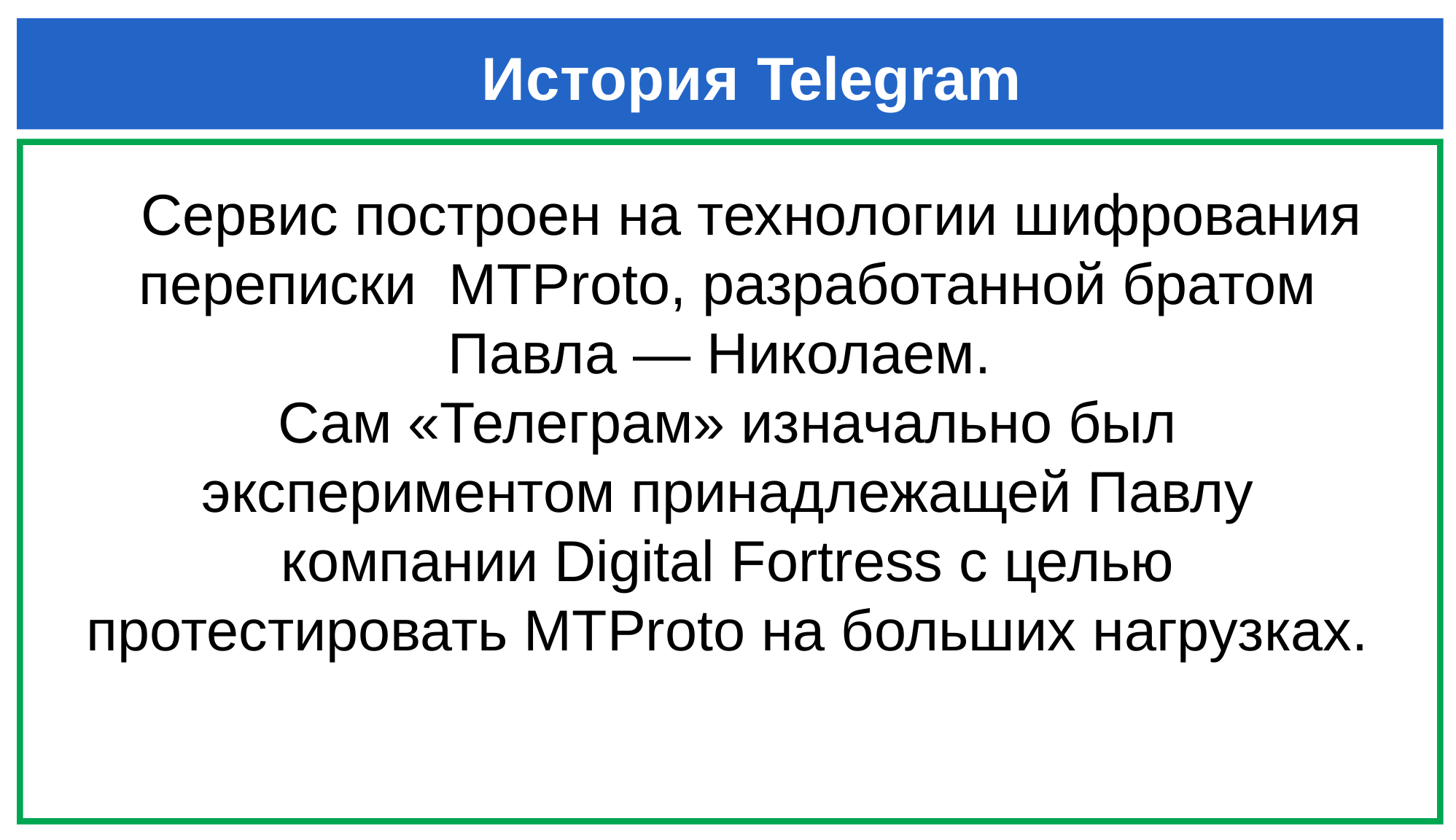

История Telegram
   Сервис построен на технологии шифрования переписки  МТРroto, разработанной братом Павла — Николаем.
Сам «Телеграм» изначально был экспериментом принадлежащей Павлу компании Digital Fortress с целью протестировать MTProto на больших нагрузках.